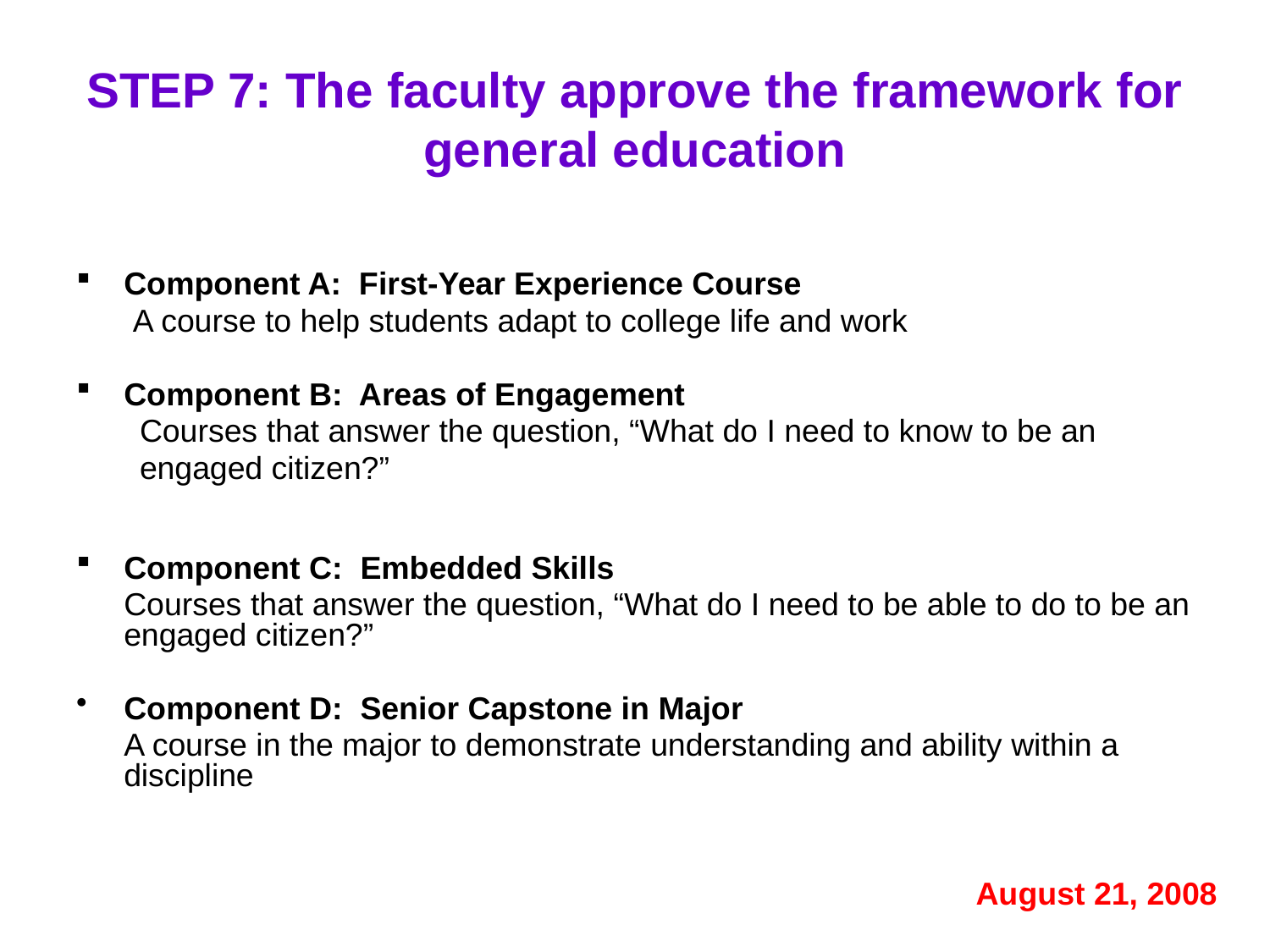

# STEP 7: The faculty approve the framework for general education
Component A:  First-Year Experience Course
	 A course to help students adapt to college life and work

Component B:  Areas of Engagement
Courses that answer the question, “What do I need to know to be an
engaged citizen?”

Component C:  Embedded Skills
	Courses that answer the question, “What do I need to be able to do to be an engaged citizen?”

Component D:  Senior Capstone in Major
	A course in the major to demonstrate understanding and ability within a discipline

August 21, 2008